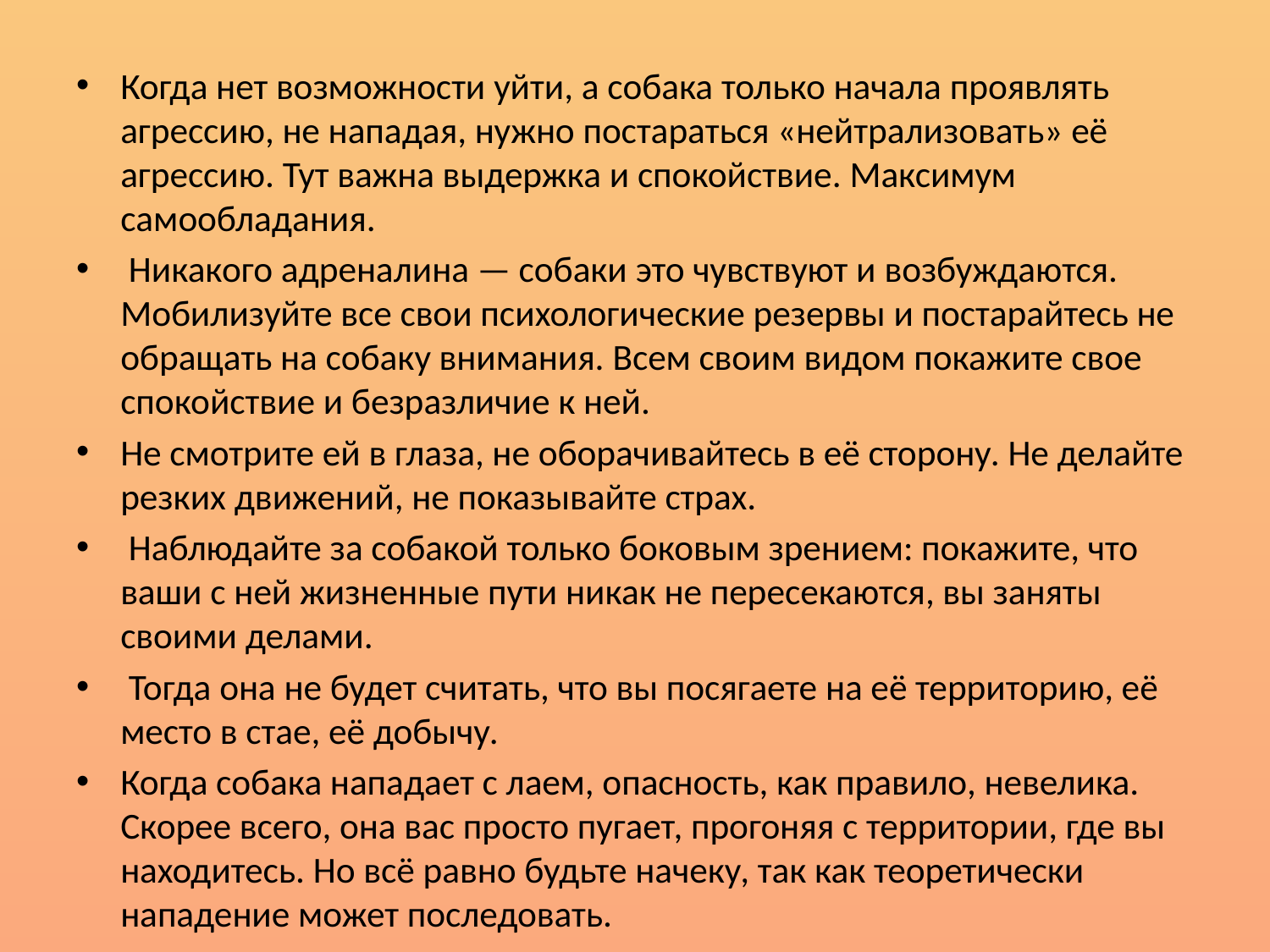

Когда нет возможности уйти, а собака только начала проявлять агрессию, не нападая, нужно постараться «нейтрализовать» её агрессию. Тут важна выдержка и спокойствие. Максимум самообладания.
 Никакого адреналина — собаки это чувствуют и возбуждаются. Мобилизуйте все свои психологические резервы и постарайтесь не обращать на собаку внимания. Всем своим видом покажите свое спокойствие и безразличие к ней.
Не смотрите ей в глаза, не оборачивайтесь в её сторону. Не делайте резких движений, не показывайте страх.
 Наблюдайте за собакой только боковым зрением: покажите, что ваши с ней жизненные пути никак не пересекаются, вы заняты своими делами.
 Тогда она не будет считать, что вы посягаете на её территорию, её место в стае, её добычу.
Когда собака нападает с лаем, опасность, как правило, невелика. Скорее всего, она вас просто пугает, прогоняя с территории, где вы находитесь. Но всё равно будьте начеку, так как теоретически нападение может последовать.